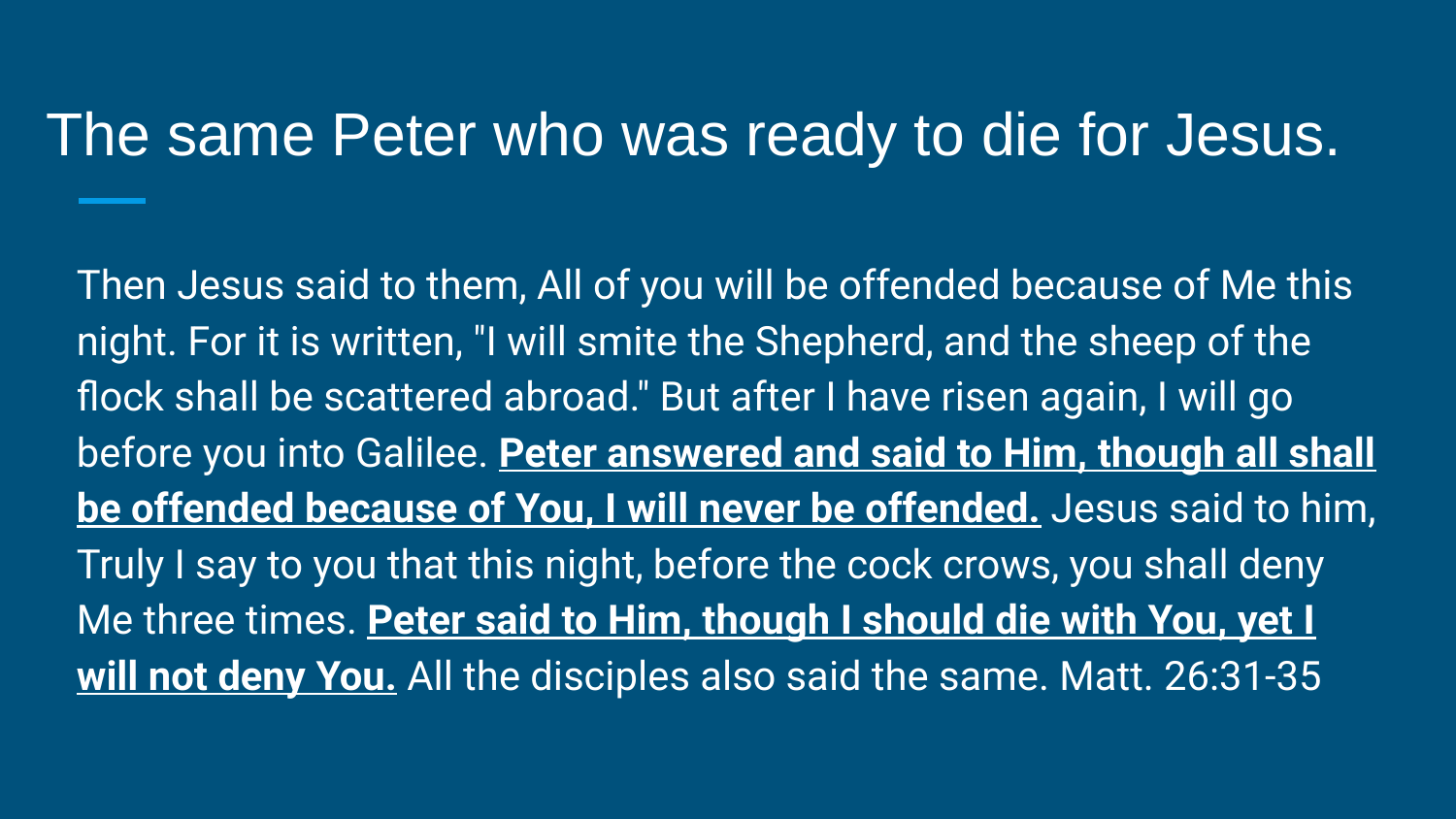

# The same Peter who was ready to die for Jesus.
Then Jesus said to them, All of you will be offended because of Me this night. For it is written, "I will smite the Shepherd, and the sheep of the flock shall be scattered abroad." But after I have risen again, I will go before you into Galilee. Peter answered and said to Him, though all shall be offended because of You, I will never be offended. Jesus said to him, Truly I say to you that this night, before the cock crows, you shall deny Me three times. Peter said to Him, though I should die with You, yet I will not deny You. All the disciples also said the same. Matt. 26:31-35